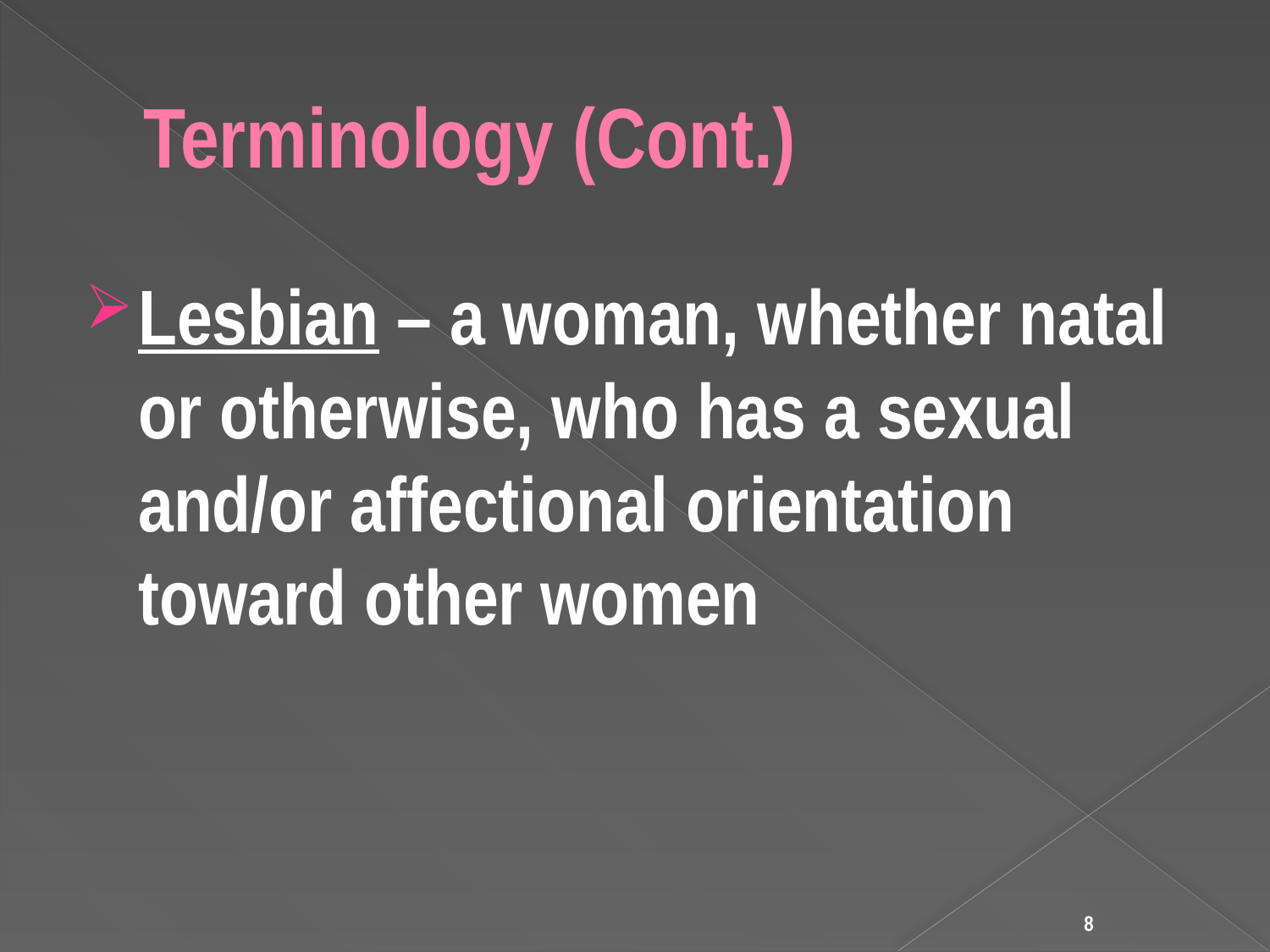

# Terminology (Cont.)
Lesbian – a woman, whether natal or otherwise, who has a sexual and/or affectional orientation toward other women
8